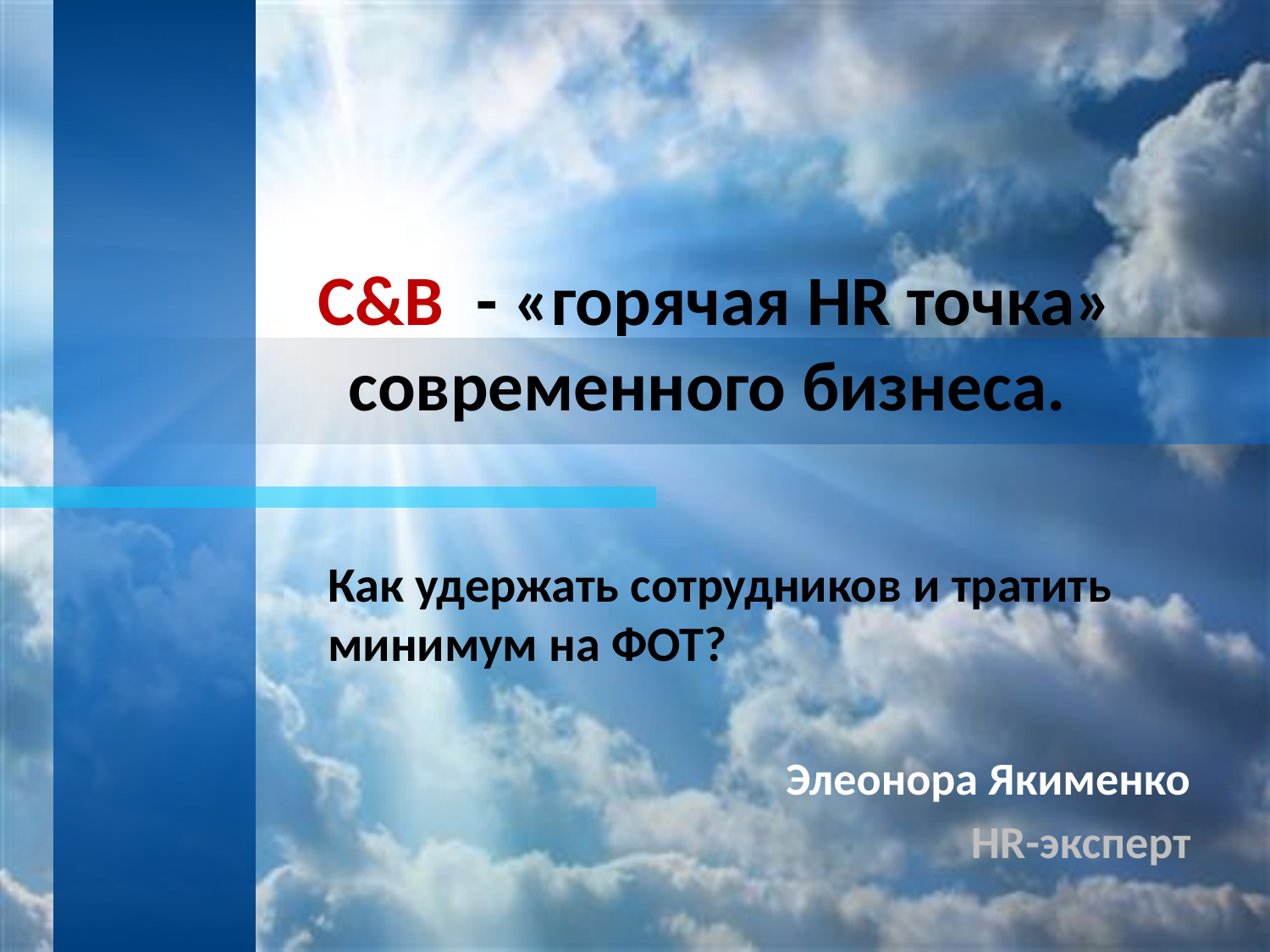

# C&B  - «горячая HR точка» современного бизнеса.
Как удержать сотрудников и тратить минимум на ФОТ?

Элеонора Якименко
HR-эксперт